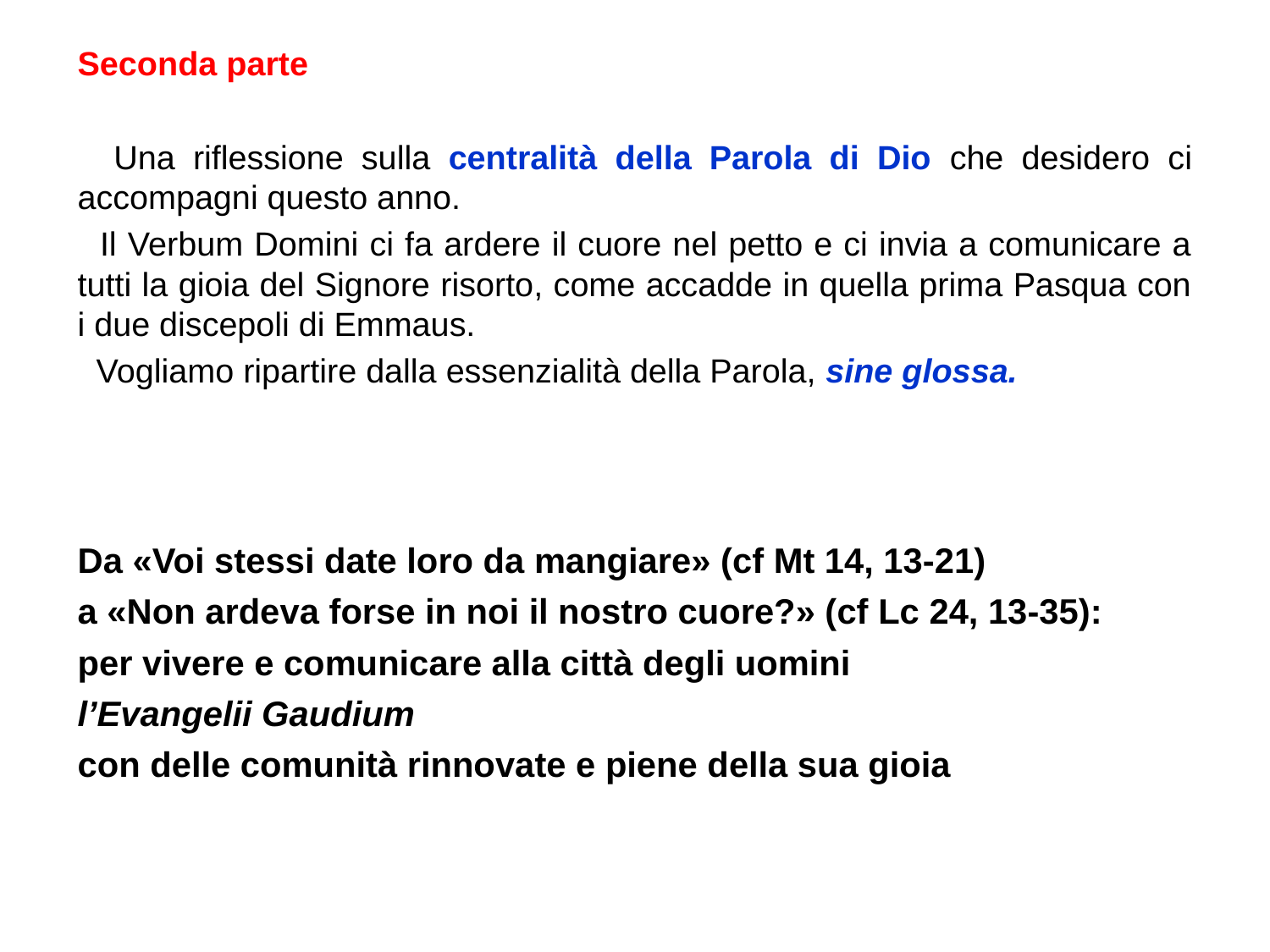

Seconda parte

  Una riflessione sulla centralità della Parola di Dio che desidero ci accompagni questo anno.
  Il Verbum Domini ci fa ardere il cuore nel petto e ci invia a comunicare a tutti la gioia del Signore risorto, come accadde in quella prima Pasqua con i due discepoli di Emmaus.
  Vogliamo ripartire dalla essenzialità della Parola, sine glossa.

Da «Voi stessi date loro da mangiare» (cf Mt 14, 13-21)
a «Non ardeva forse in noi il nostro cuore?» (cf Lc 24, 13-35):
per vivere e comunicare alla città degli uomini l’Evangelii Gaudium
con delle comunità rinnovate e piene della sua gioia